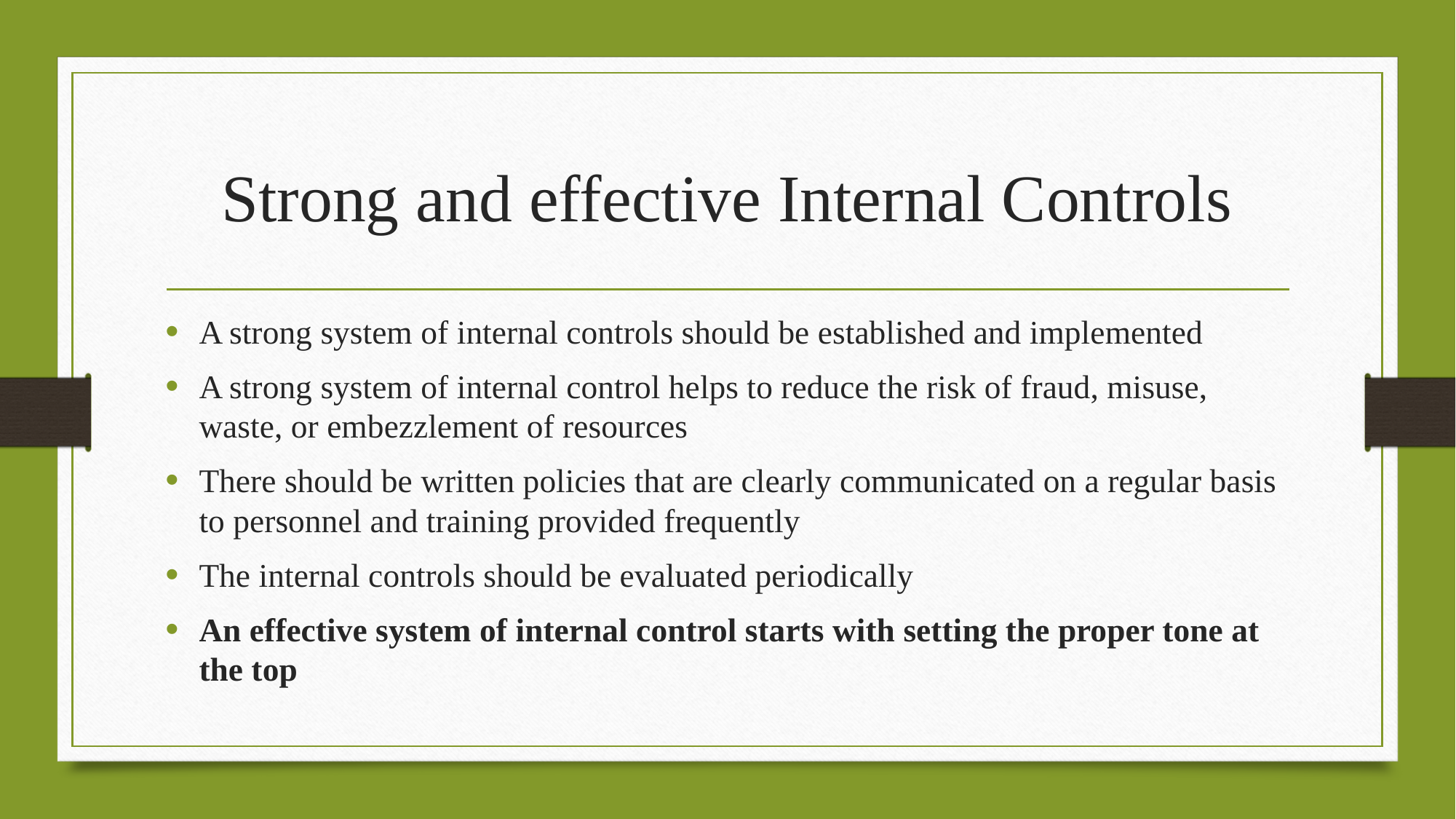

# Strong and effective Internal Controls
A strong system of internal controls should be established and implemented
A strong system of internal control helps to reduce the risk of fraud, misuse, waste, or embezzlement of resources
There should be written policies that are clearly communicated on a regular basis to personnel and training provided frequently
The internal controls should be evaluated periodically
An effective system of internal control starts with setting the proper tone at the top